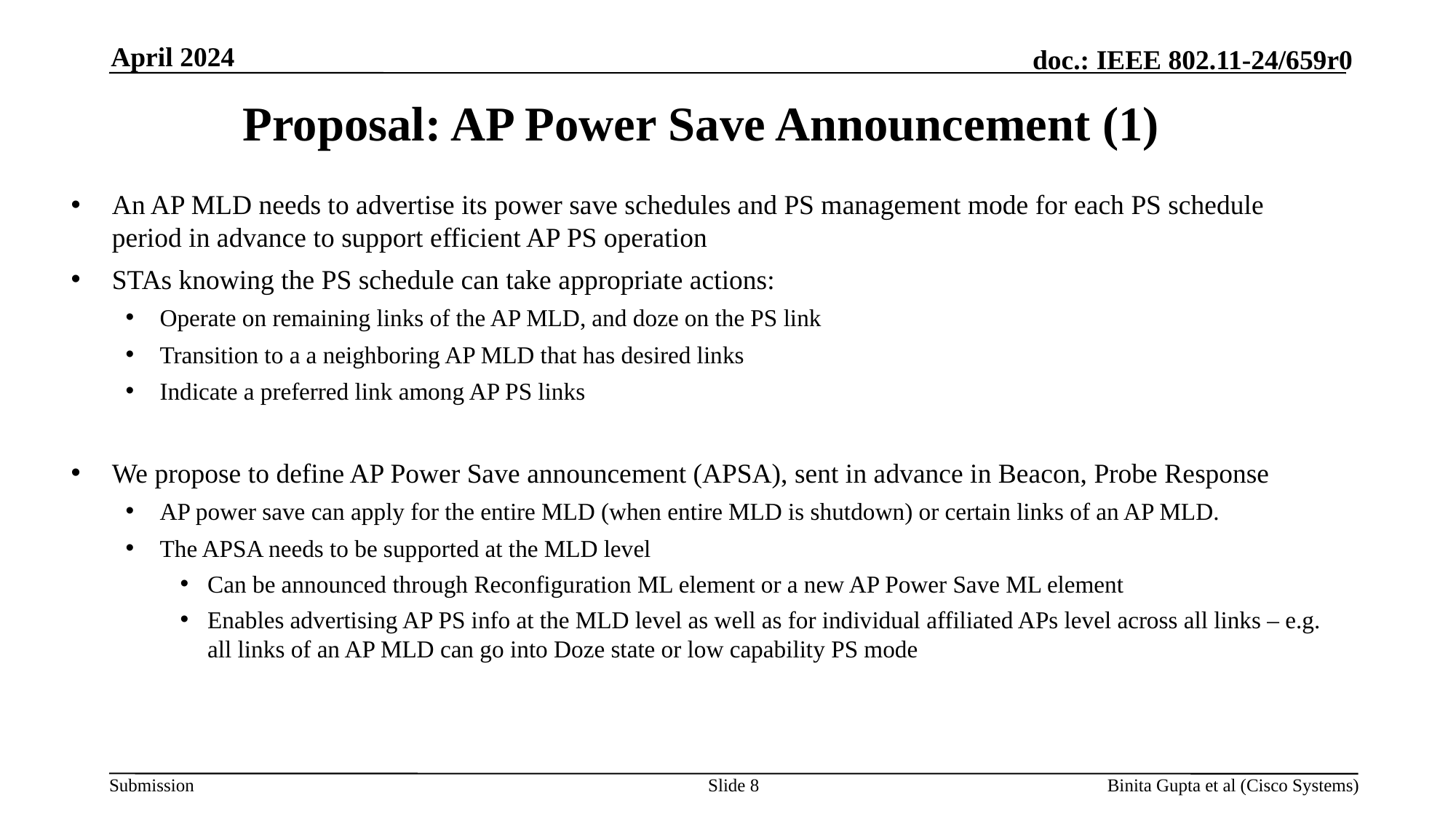

April 2024
# Proposal: AP Power Save Announcement (1)
An AP MLD needs to advertise its power save schedules and PS management mode for each PS schedule period in advance to support efficient AP PS operation
STAs knowing the PS schedule can take appropriate actions:
Operate on remaining links of the AP MLD, and doze on the PS link
Transition to a a neighboring AP MLD that has desired links
Indicate a preferred link among AP PS links

We propose to define AP Power Save announcement (APSA), sent in advance in Beacon, Probe Response
AP power save can apply for the entire MLD (when entire MLD is shutdown) or certain links of an AP MLD.
The APSA needs to be supported at the MLD level
Can be announced through Reconfiguration ML element or a new AP Power Save ML element
Enables advertising AP PS info at the MLD level as well as for individual affiliated APs level across all links – e.g. all links of an AP MLD can go into Doze state or low capability PS mode
Slide 8
Binita Gupta et al (Cisco Systems)